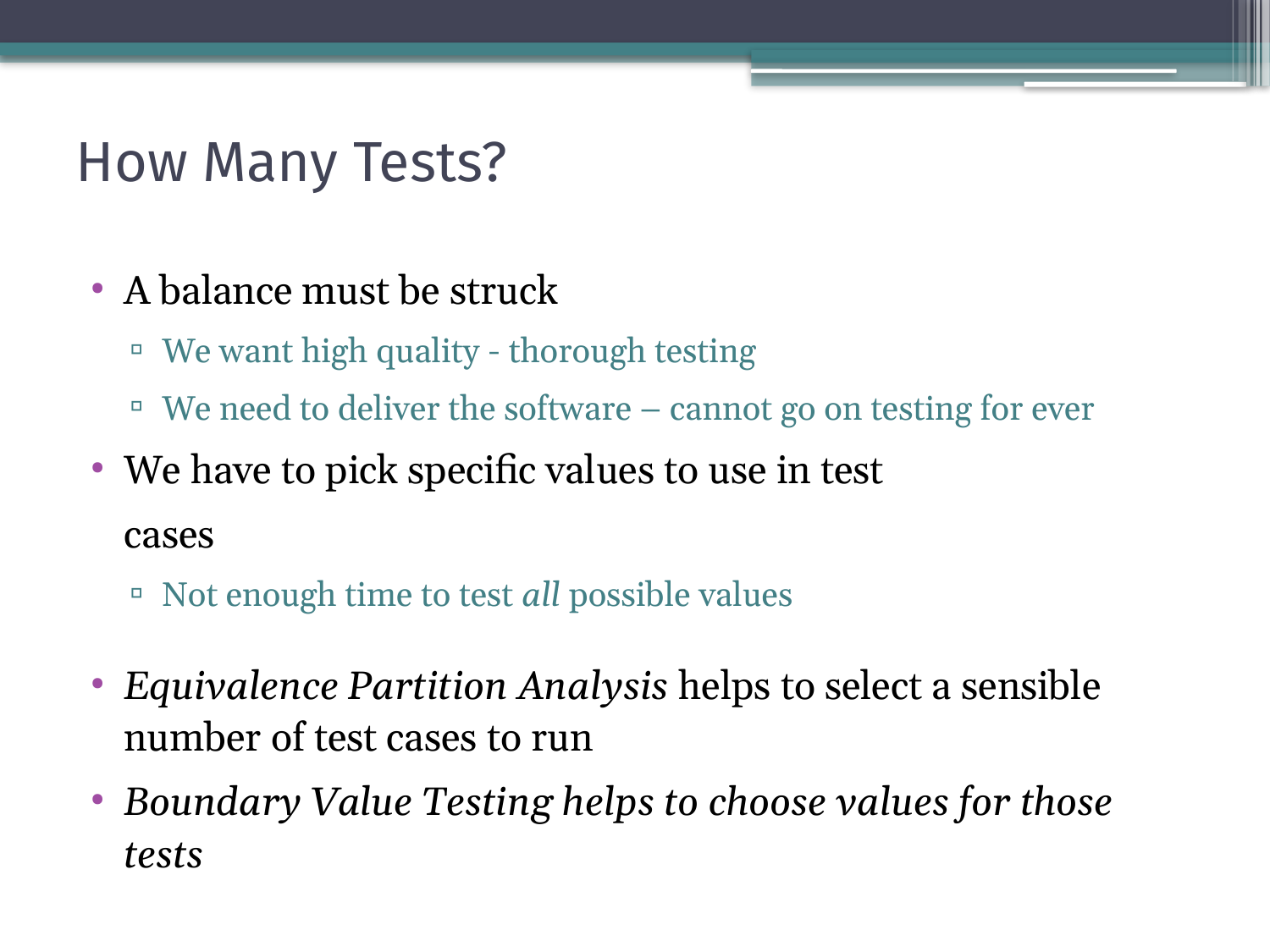

# How Many Tests?
A balance must be struck
We want high quality - thorough testing
We need to deliver the software – cannot go on testing for ever
We have to pick specific values to use in test
cases
Not enough time to test all possible values

Equivalence Partition Analysis helps to select a sensible number of test cases to run
Boundary Value Testing helps to choose values for those tests